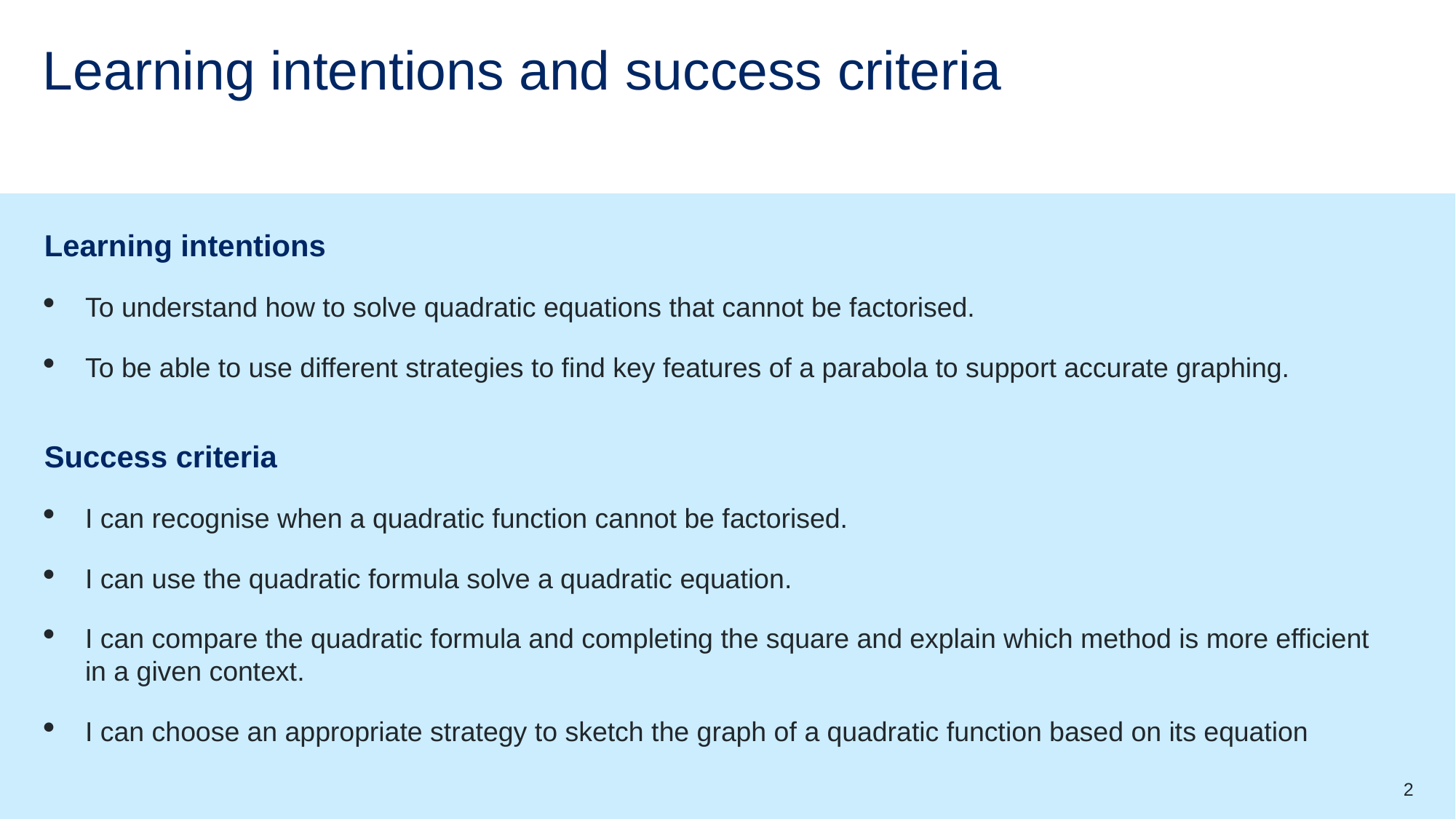

# Learning intentions and success criteria
Learning intentions
To understand how to solve quadratic equations that cannot be factorised.
To be able to use different strategies to find key features of a parabola to support accurate graphing.

Success criteria
I can recognise when a quadratic function cannot be factorised.
I can use the quadratic formula solve a quadratic equation.
I can compare the quadratic formula and completing the square and explain which method is more efficient in a given context.
I can choose an appropriate strategy to sketch the graph of a quadratic function based on its equation
2